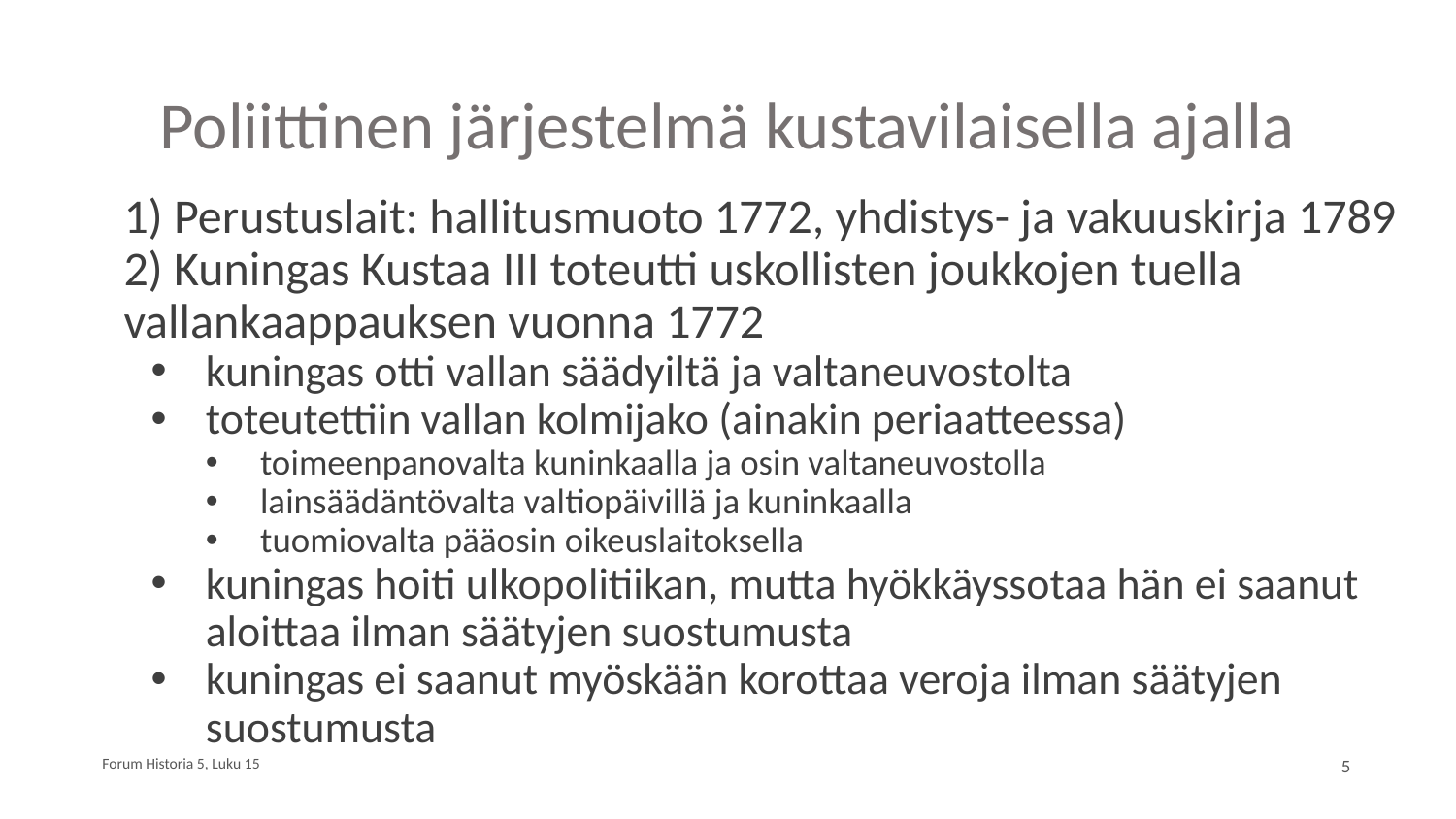

# Poliittinen järjestelmä kustavilaisella ajalla
1) Perustuslait: hallitusmuoto 1772, yhdistys- ja vakuuskirja 1789
2) Kuningas Kustaa III toteutti uskollisten joukkojen tuella vallankaappauksen vuonna 1772
kuningas otti vallan säädyiltä ja valtaneuvostolta
toteutettiin vallan kolmijako (ainakin periaatteessa)
toimeenpanovalta kuninkaalla ja osin valtaneuvostolla
lainsäädäntövalta valtiopäivillä ja kuninkaalla
tuomiovalta pääosin oikeuslaitoksella
kuningas hoiti ulkopolitiikan, mutta hyökkäyssotaa hän ei saanut aloittaa ilman säätyjen suostumusta
kuningas ei saanut myöskään korottaa veroja ilman säätyjen suostumusta

Forum Historia 5, Luku 15
5